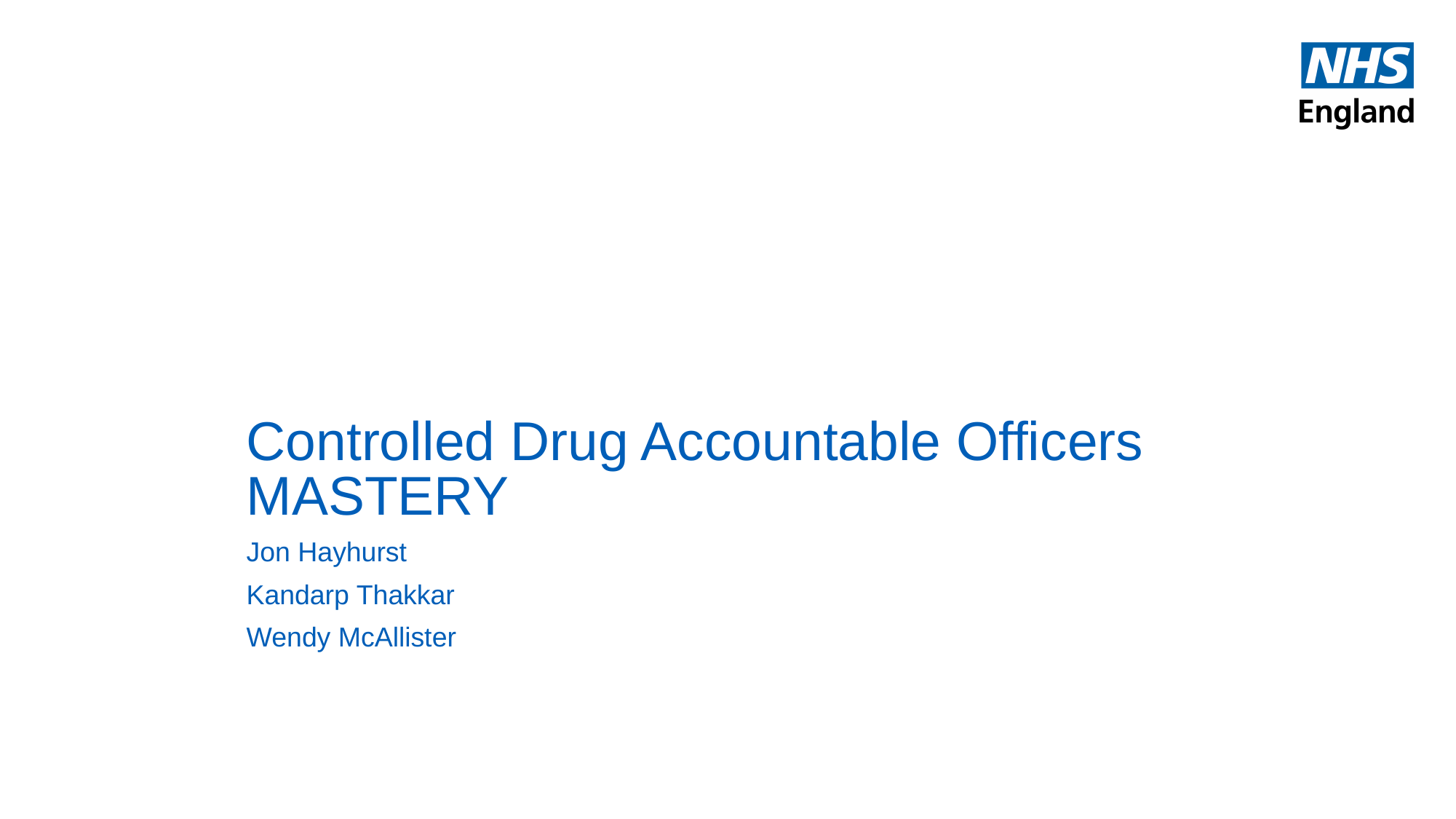

# Controlled Drug Accountable Officers MASTERY
Jon Hayhurst
Kandarp Thakkar
Wendy McAllister